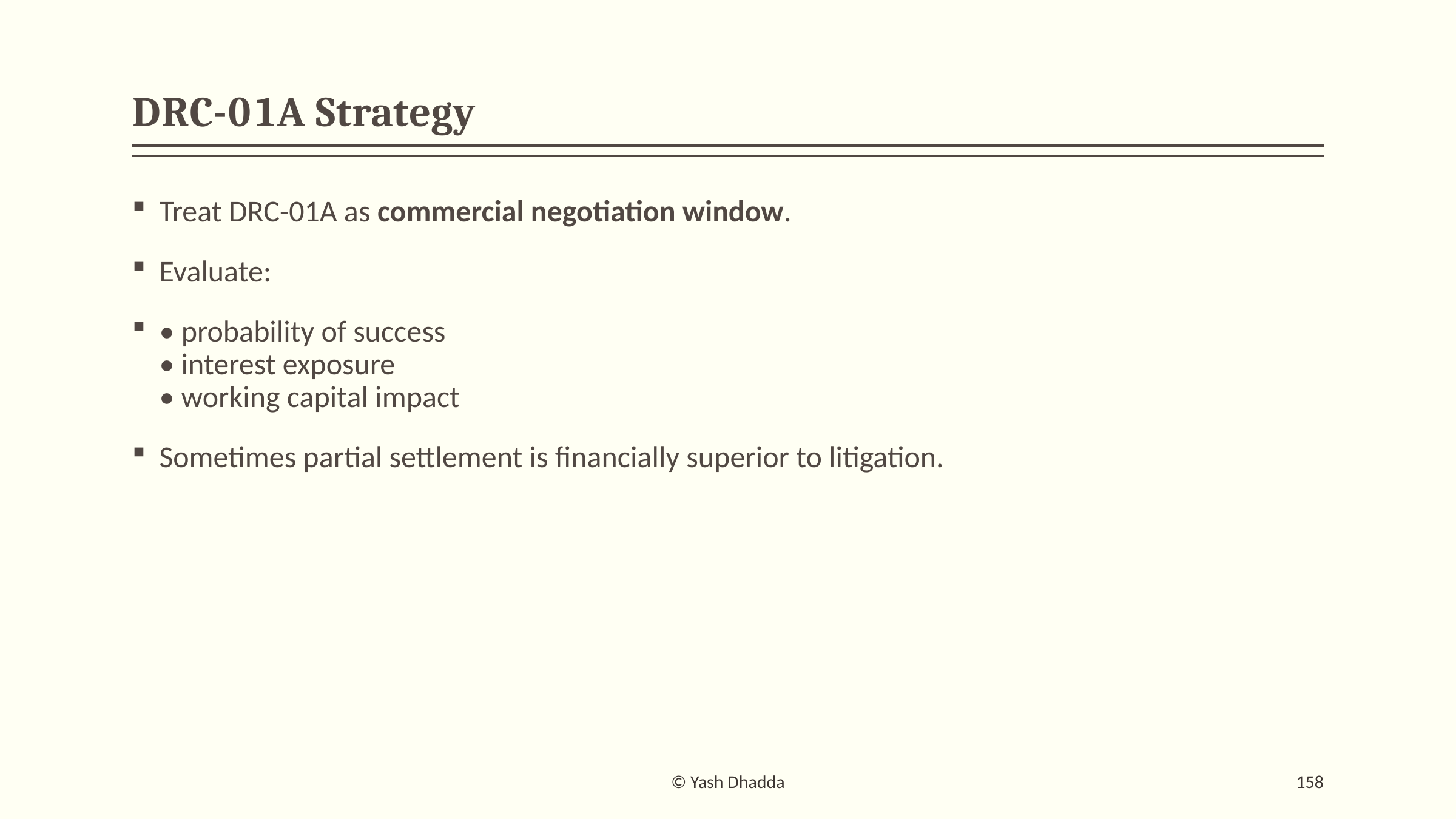

# DRC-01A Strategy
Treat DRC-01A as commercial negotiation window.
Evaluate:
• probability of success
• interest exposure
• working capital impact
Sometimes partial settlement is financially superior to litigation.

© Yash Dhadda
158